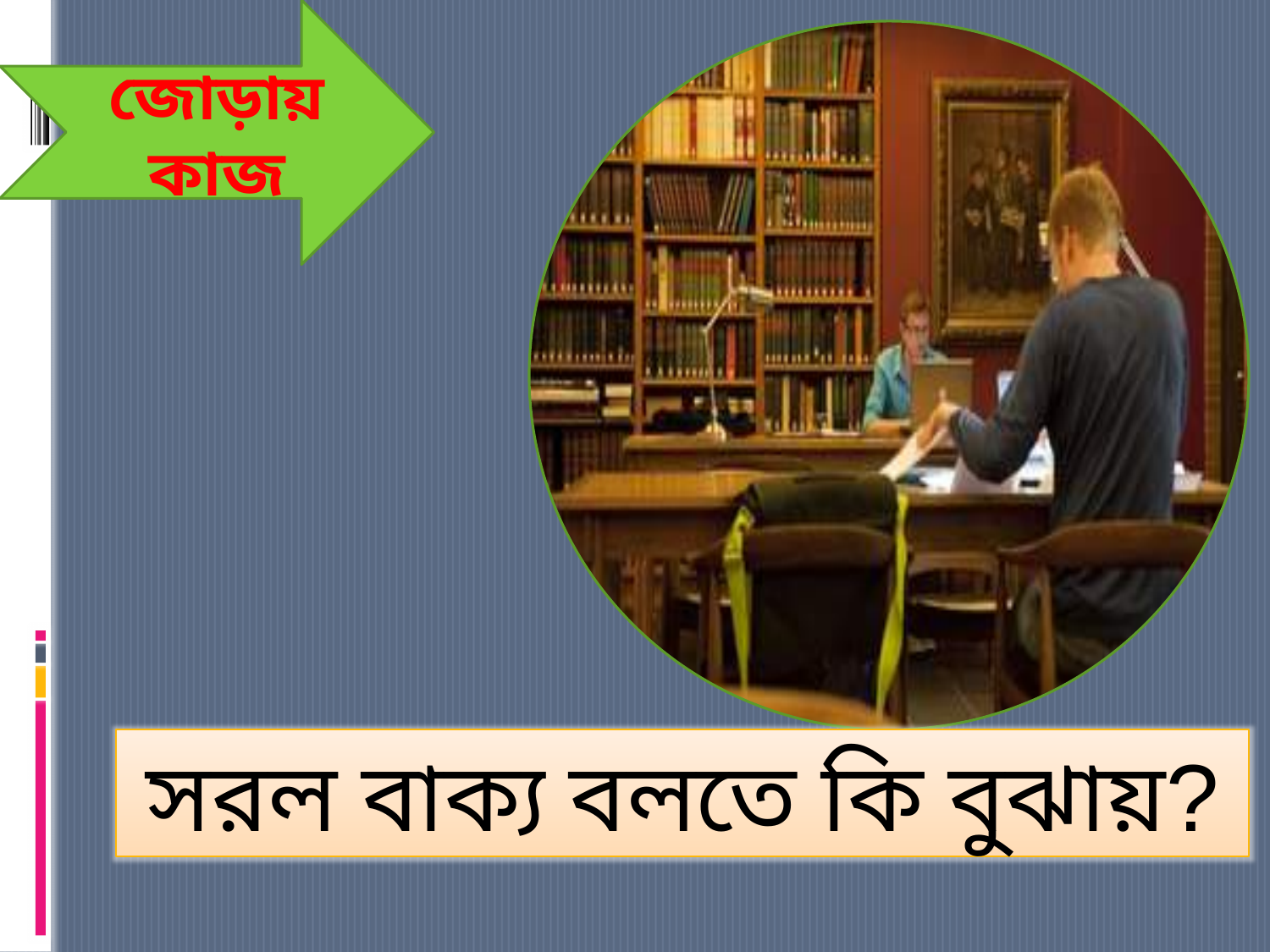

জোড়ায় কাজ

সরল বাক্য বলতে কি বুঝায়?